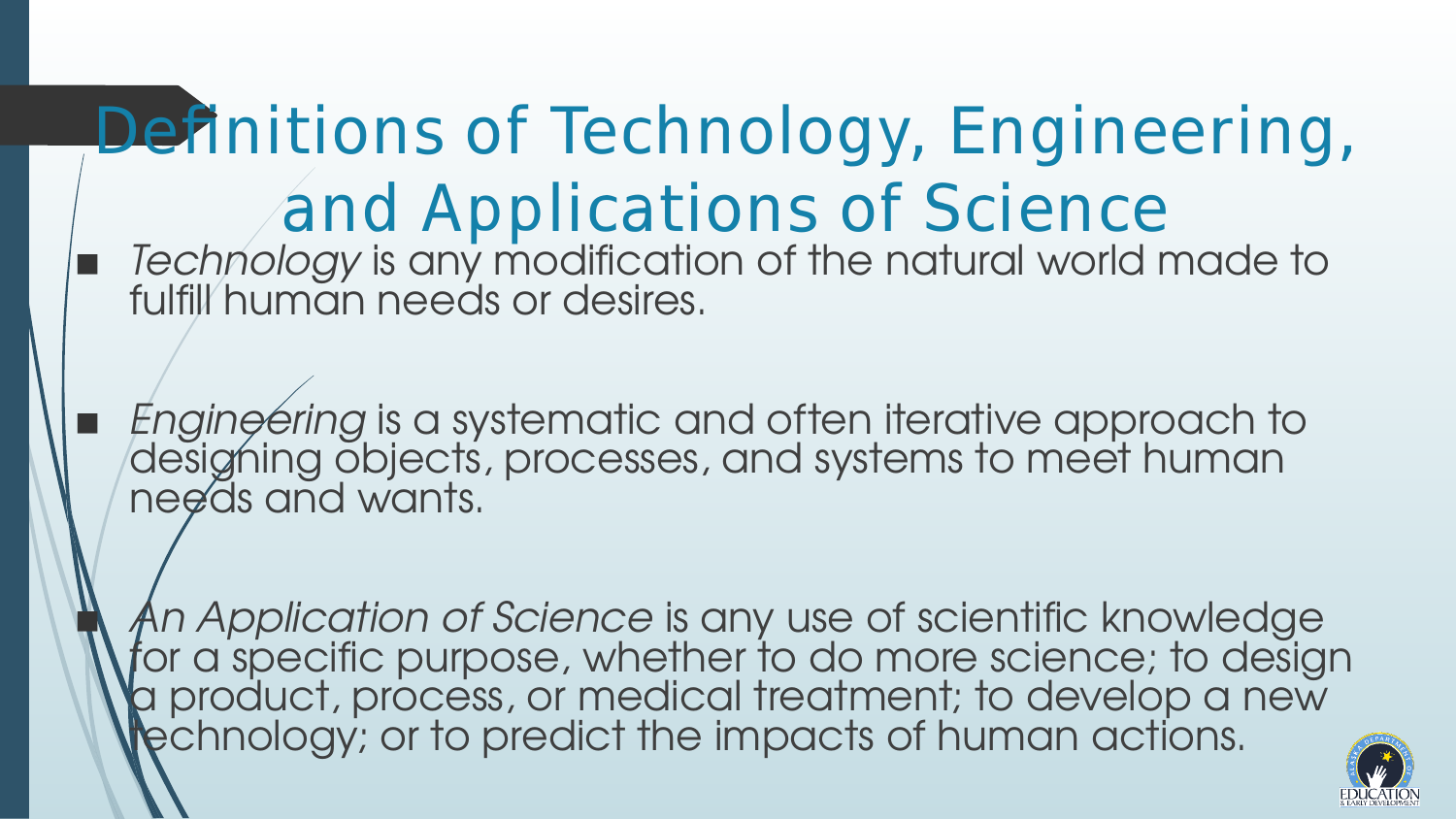

# Definitions of Technology, Engineering, and Applications of Science
Technology is any modification of the natural world made to fulfill human needs or desires.

Engineering is a systematic and often iterative approach to designing objects, processes, and systems to meet human needs and wants.

An Application of Science is any use of scientific knowledge for a specific purpose, whether to do more science; to design a product, process, or medical treatment; to develop a new technology; or to predict the impacts of human actions.

Source: A Framework for K-12 Science Education, Box 8-1, Page 8-11.